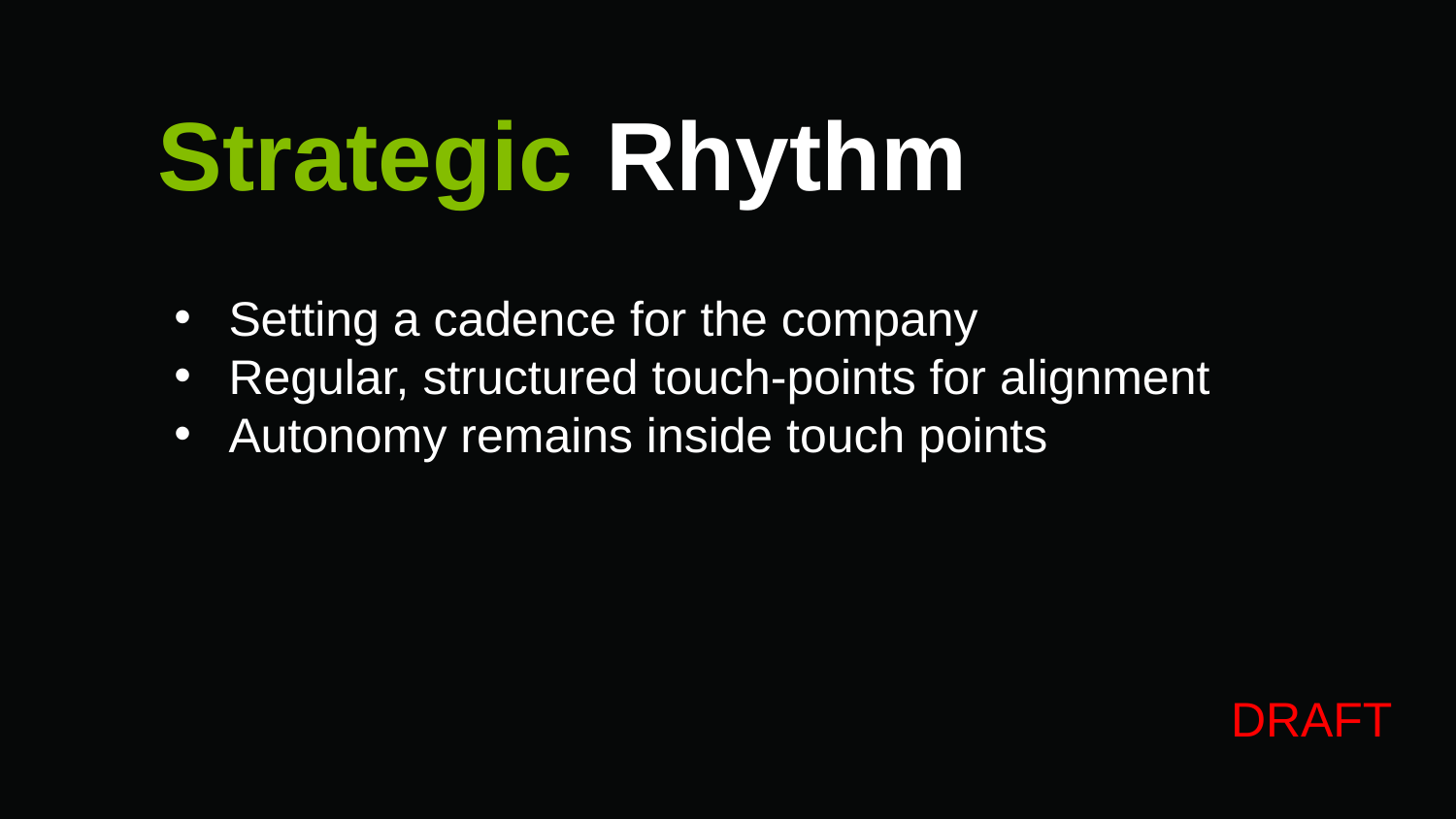

Strategic Rhythm

Setting a cadence for the company
Regular, structured touch-points for alignment
Autonomy remains inside touch points

DRAFT